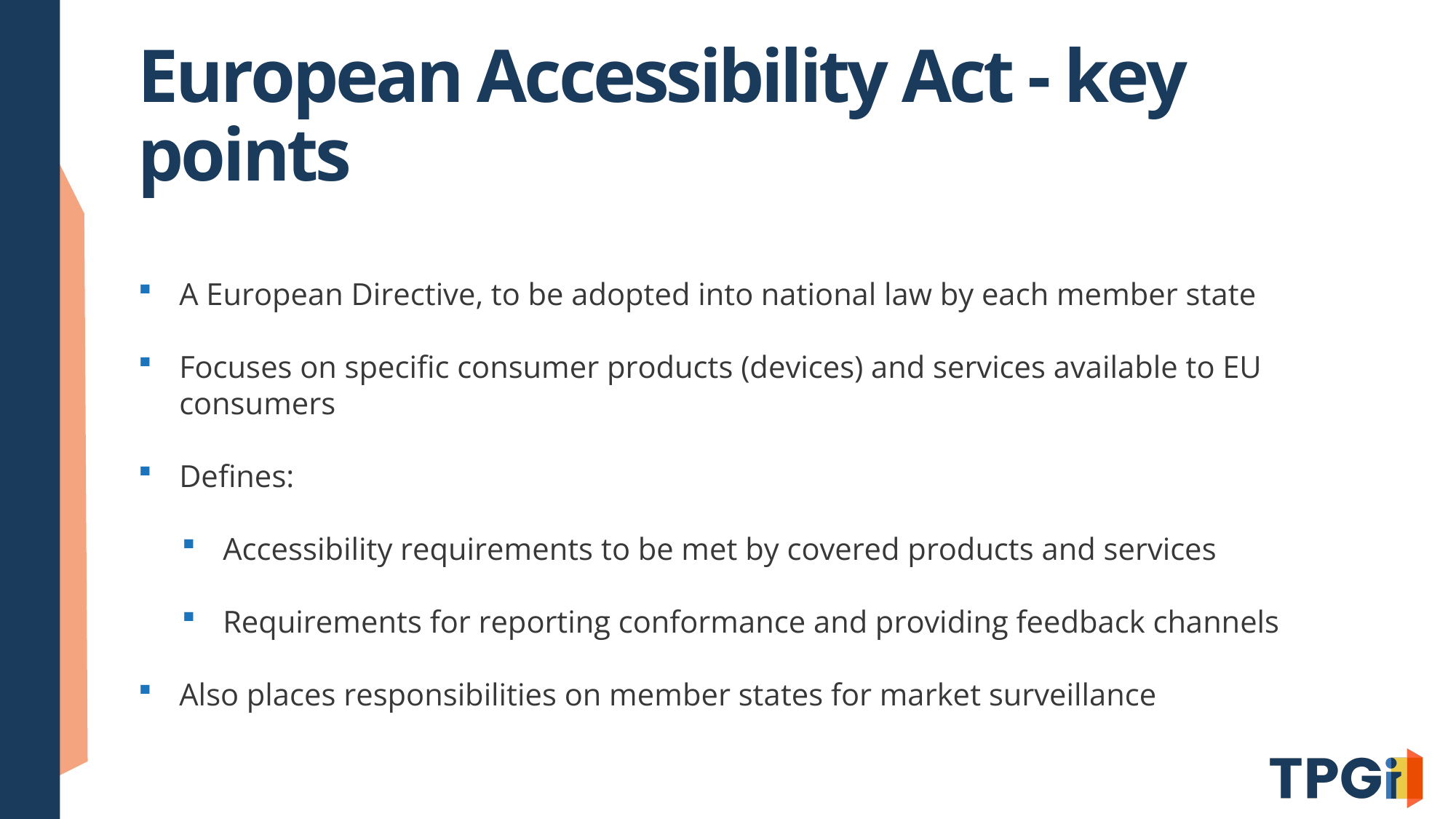

# European Accessibility Act - key points
A European Directive, to be adopted into national law by each member state
Focuses on specific consumer products (devices) and services available to EU consumers
Defines:
Accessibility requirements to be met by covered products and services
Requirements for reporting conformance and providing feedback channels
Also places responsibilities on member states for market surveillance